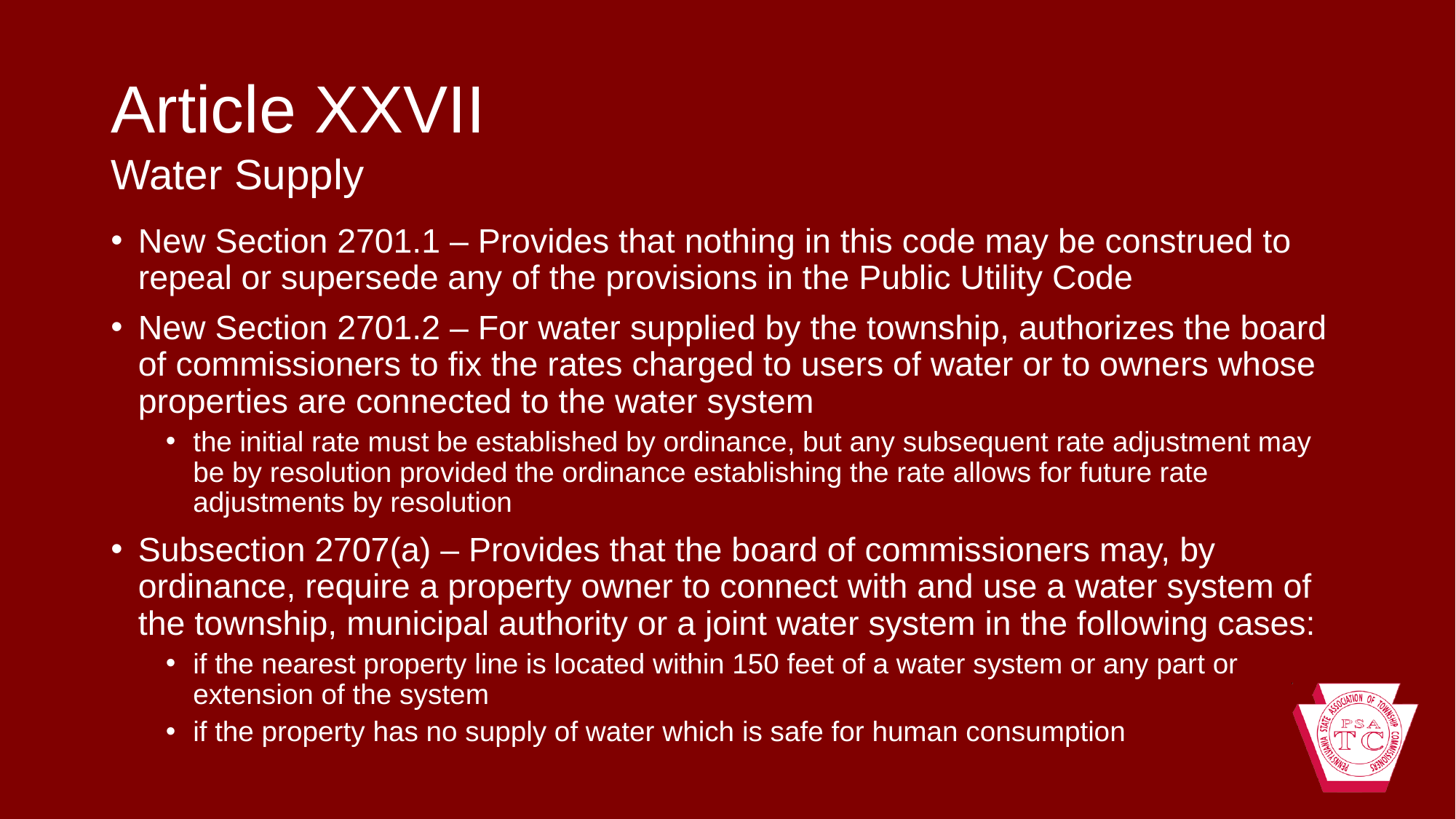

# Article XXVII
Water Supply
New Section 2701.1 – Provides that nothing in this code may be construed to repeal or supersede any of the provisions in the Public Utility Code
New Section 2701.2 – For water supplied by the township, authorizes the board of commissioners to fix the rates charged to users of water or to owners whose properties are connected to the water system
the initial rate must be established by ordinance, but any subsequent rate adjustment may be by resolution provided the ordinance establishing the rate allows for future rate adjustments by resolution
Subsection 2707(a) – Provides that the board of commissioners may, by ordinance, require a property owner to connect with and use a water system of the township, municipal authority or a joint water system in the following cases:
if the nearest property line is located within 150 feet of a water system or any part or extension of the system
if the property has no supply of water which is safe for human consumption